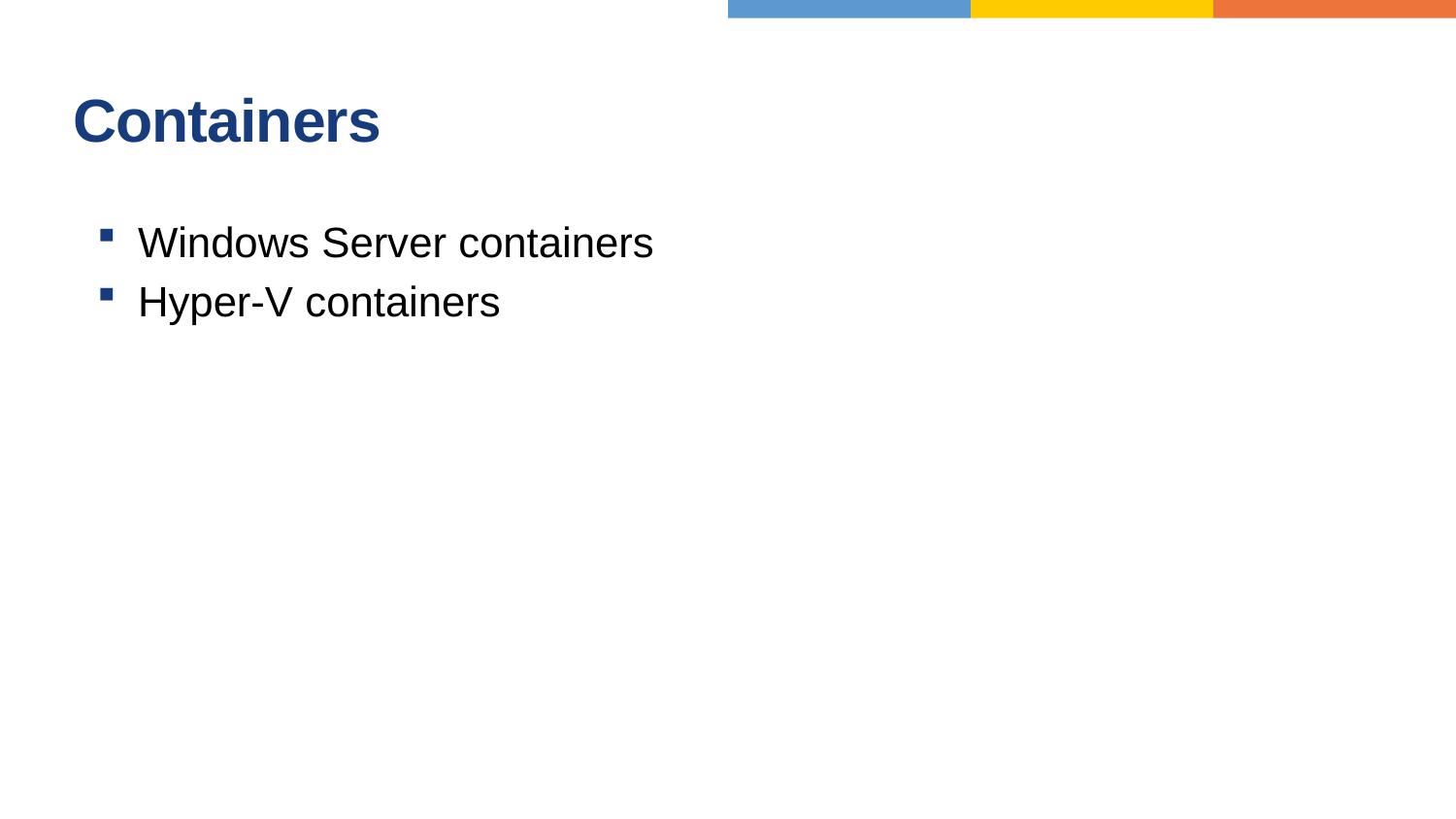

# Containers
Windows Server containers
Hyper-V containers